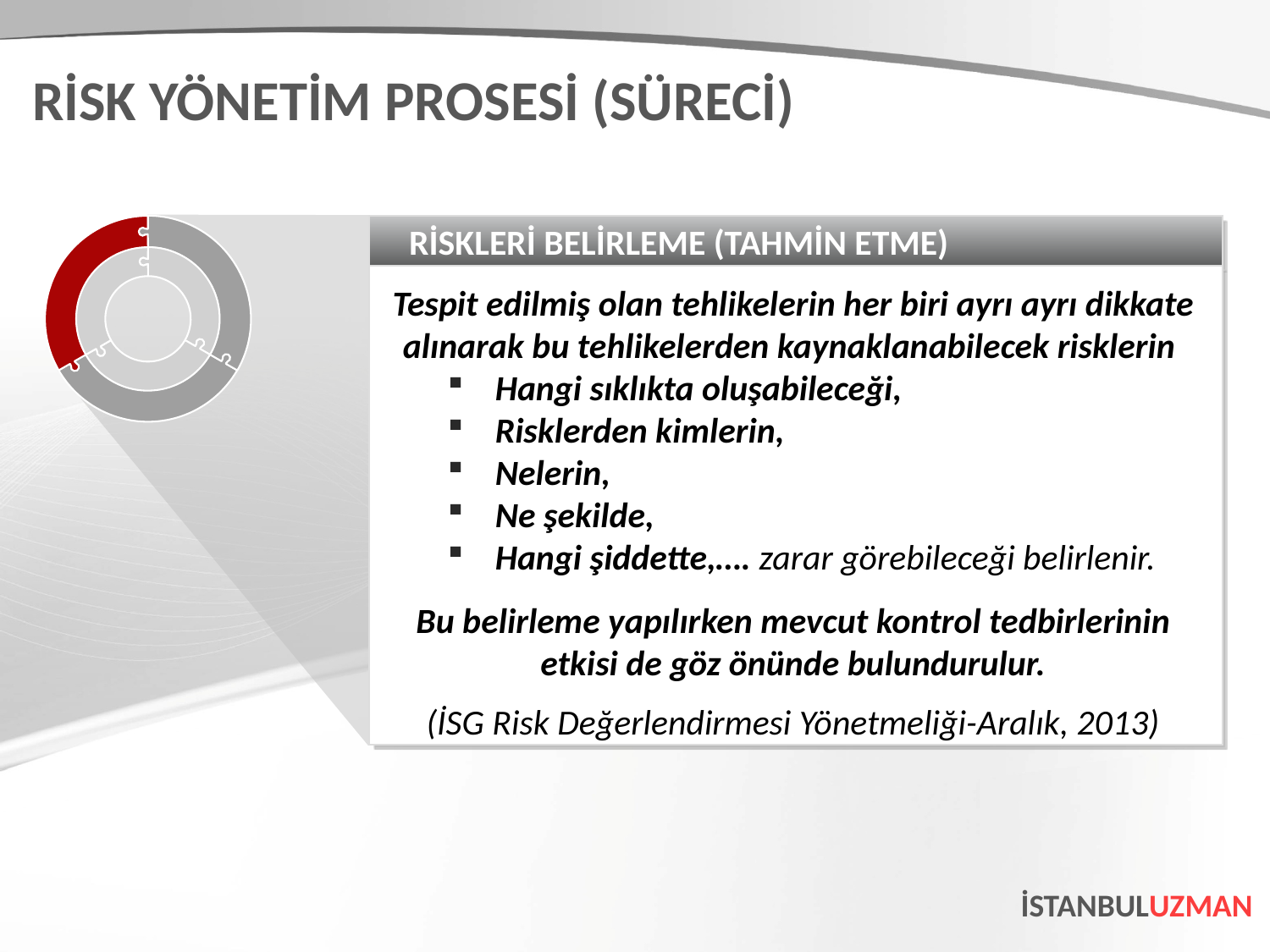

RİSK YÖNETİM PROSESİ (SÜRECİ)

RİSKLERİ BELİRLEME (TAHMİN ETME)
Tespit edilmiş olan tehlikelerin her biri ayrı ayrı dikkate alınarak bu tehlikelerden kaynaklanabilecek risklerin
Hangi sıklıkta oluşabileceği,
Risklerden kimlerin,
Nelerin,
Ne şekilde,
Hangi şiddette,…. zarar görebileceği belirlenir.

Bu belirleme yapılırken mevcut kontrol tedbirlerinin etkisi de göz önünde bulundurulur.

(İSG Risk Değerlendirmesi Yönetmeliği-Aralık, 2013)

İSTANBULUZMAN